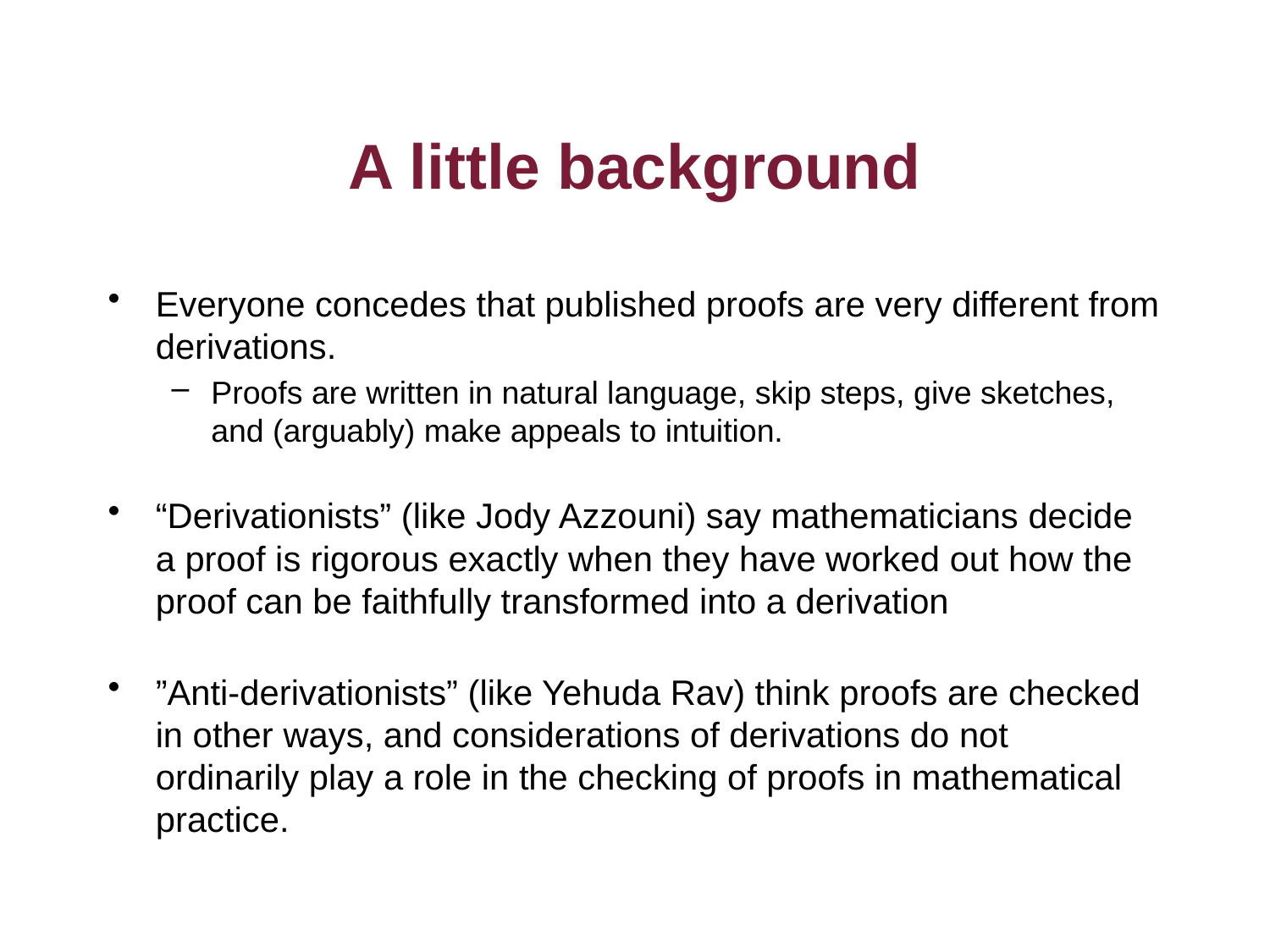

# A little background
Everyone concedes that published proofs are very different from derivations.
Proofs are written in natural language, skip steps, give sketches, and (arguably) make appeals to intuition.
“Derivationists” (like Jody Azzouni) say mathematicians decide a proof is rigorous exactly when they have worked out how the proof can be faithfully transformed into a derivation
”Anti-derivationists” (like Yehuda Rav) think proofs are checked in other ways, and considerations of derivations do not ordinarily play a role in the checking of proofs in mathematical practice.